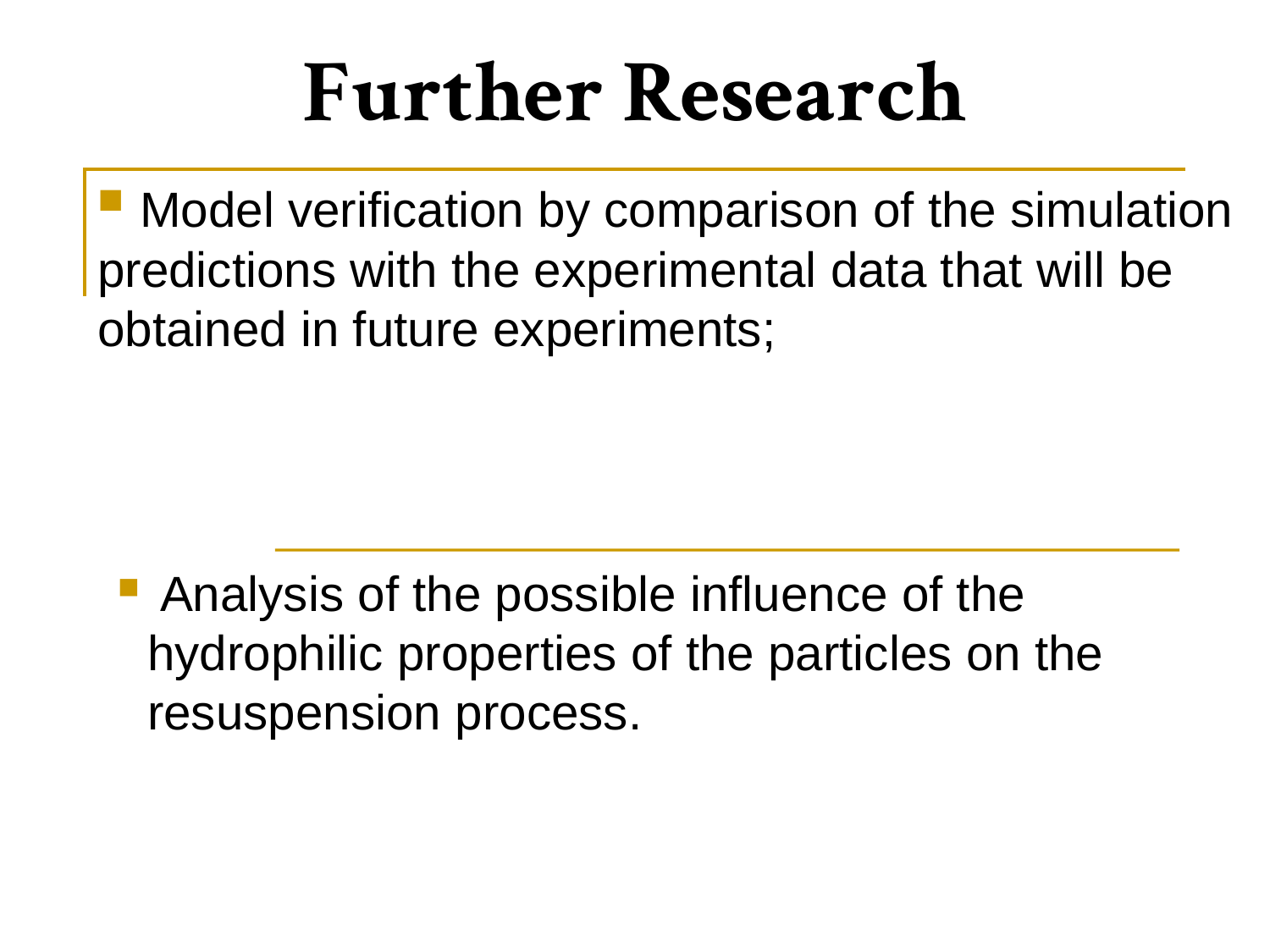

# Further Research
 Model verification by comparison of the simulation predictions with the experimental data that will be obtained in future experiments;

 Analysis of the possible influence of the hydrophilic properties of the particles on the resuspension process.